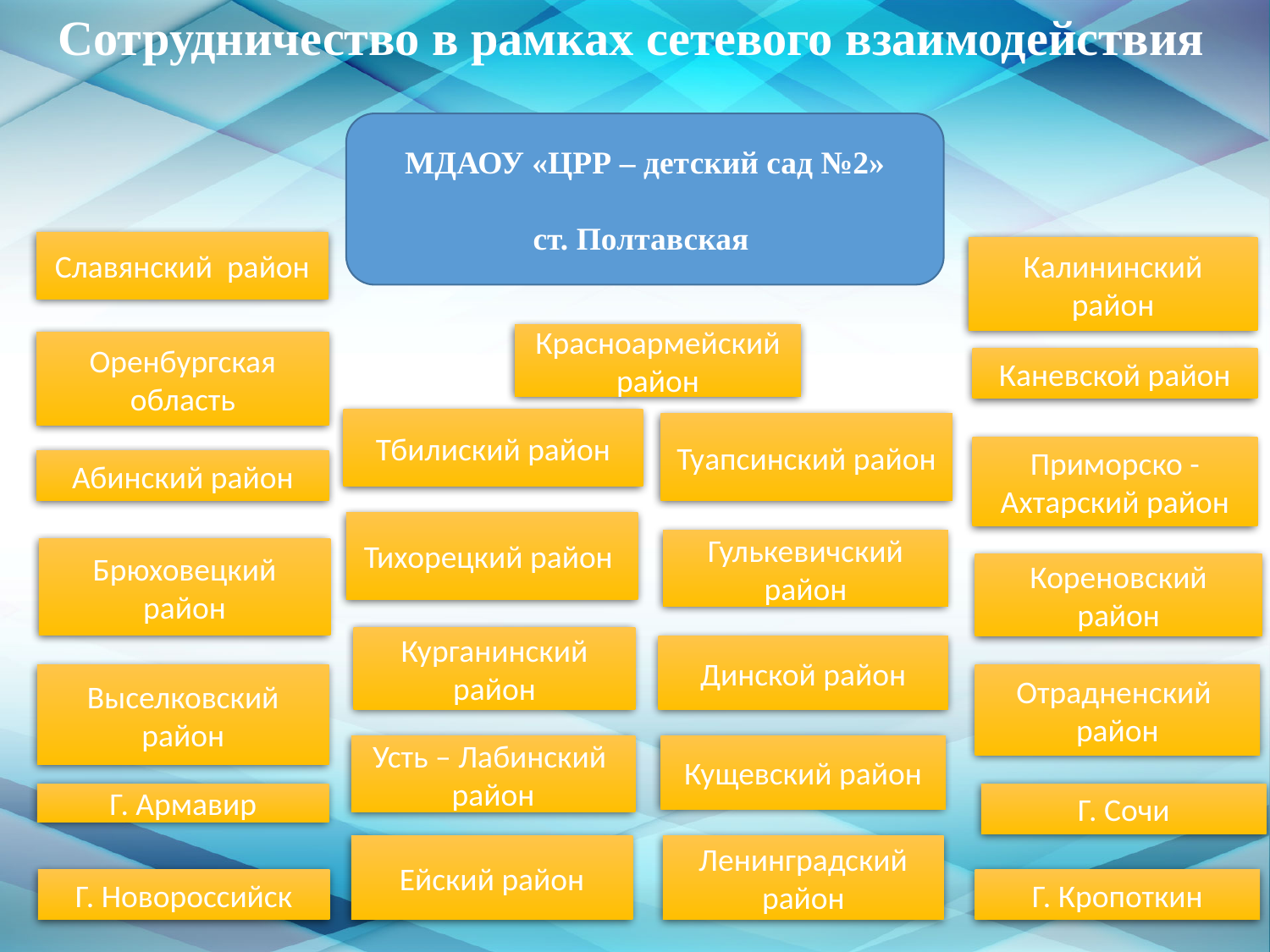

Сотрудничество в рамках сетевого взаимодействия
МДАОУ «ЦРР – детский сад №2»

ст. Полтавская
Славянский  район
Калининский район
Красноармейский район
Оренбургская область
Каневской район
Тбилиский район
Туапсинский район
Приморско - Ахтарский район
Абинский район
Тихорецкий район
Гулькевичский район
Брюховецкий район
Кореновский район
Курганинский район
Динской район
Выселковский район
Отрадненский  район
Усть – Лабинский  район
Кущевский район
Г. Армавир
Г. Сочи
Ейский район
Ленинградский район
Г. Кропоткин
Г. Новороссийск